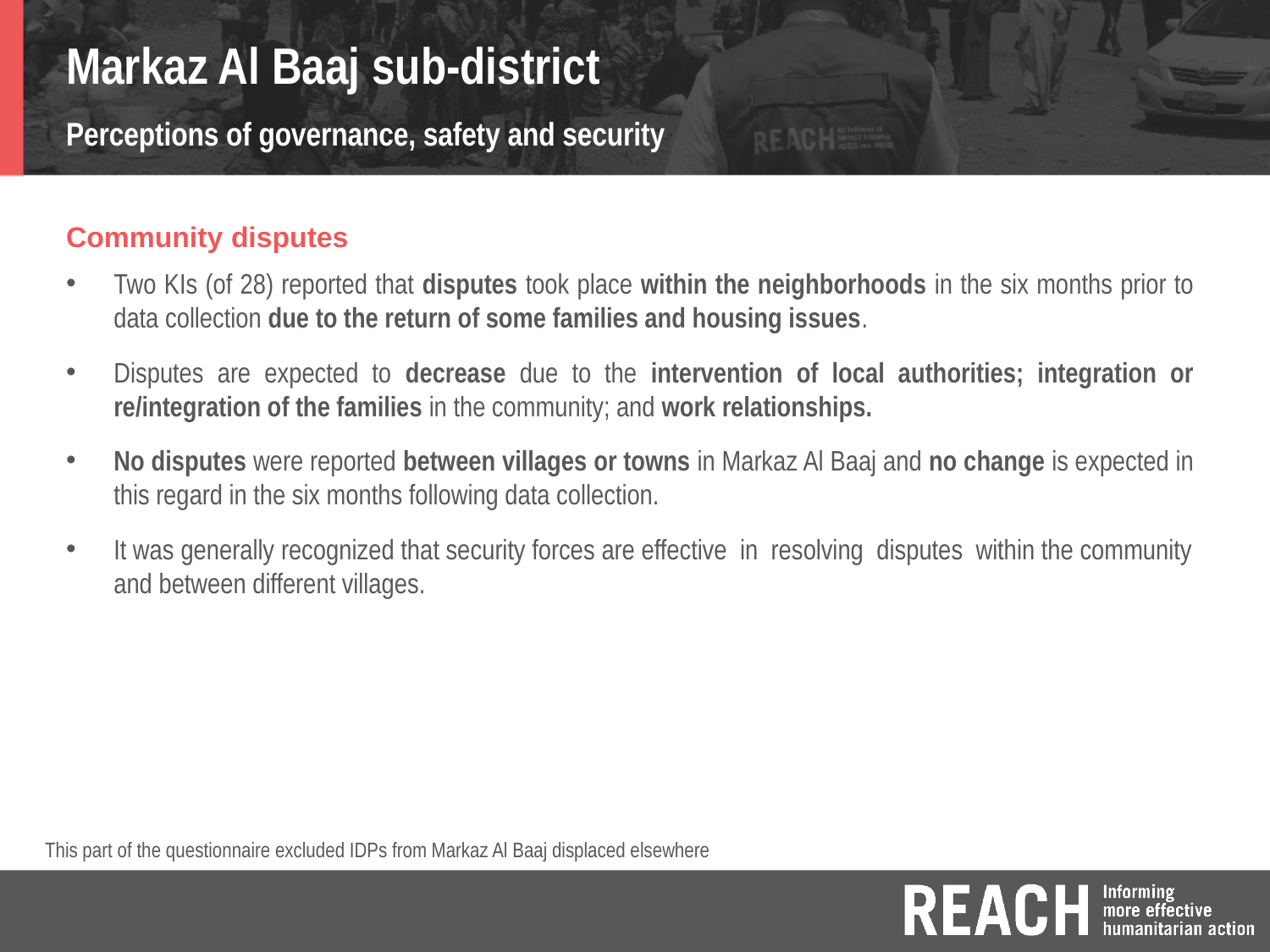

Markaz Al Baaj sub-district
Perceptions of governance, safety and security
Community disputes
Two KIs (of 28) reported that disputes took place within the neighborhoods in the six months prior to data collection due to the return of some families and housing issues.
Disputes are expected to decrease due to the intervention of local authorities; integration or re/integration of the families in the community; and work relationships.
No disputes were reported between villages or towns in Markaz Al Baaj and no change is expected in this regard in the six months following data collection.
It was generally recognized that security forces are effective  in  resolving  disputes  within the community and between different villages.
This part of the questionnaire excluded IDPs from Markaz Al Baaj displaced elsewhere